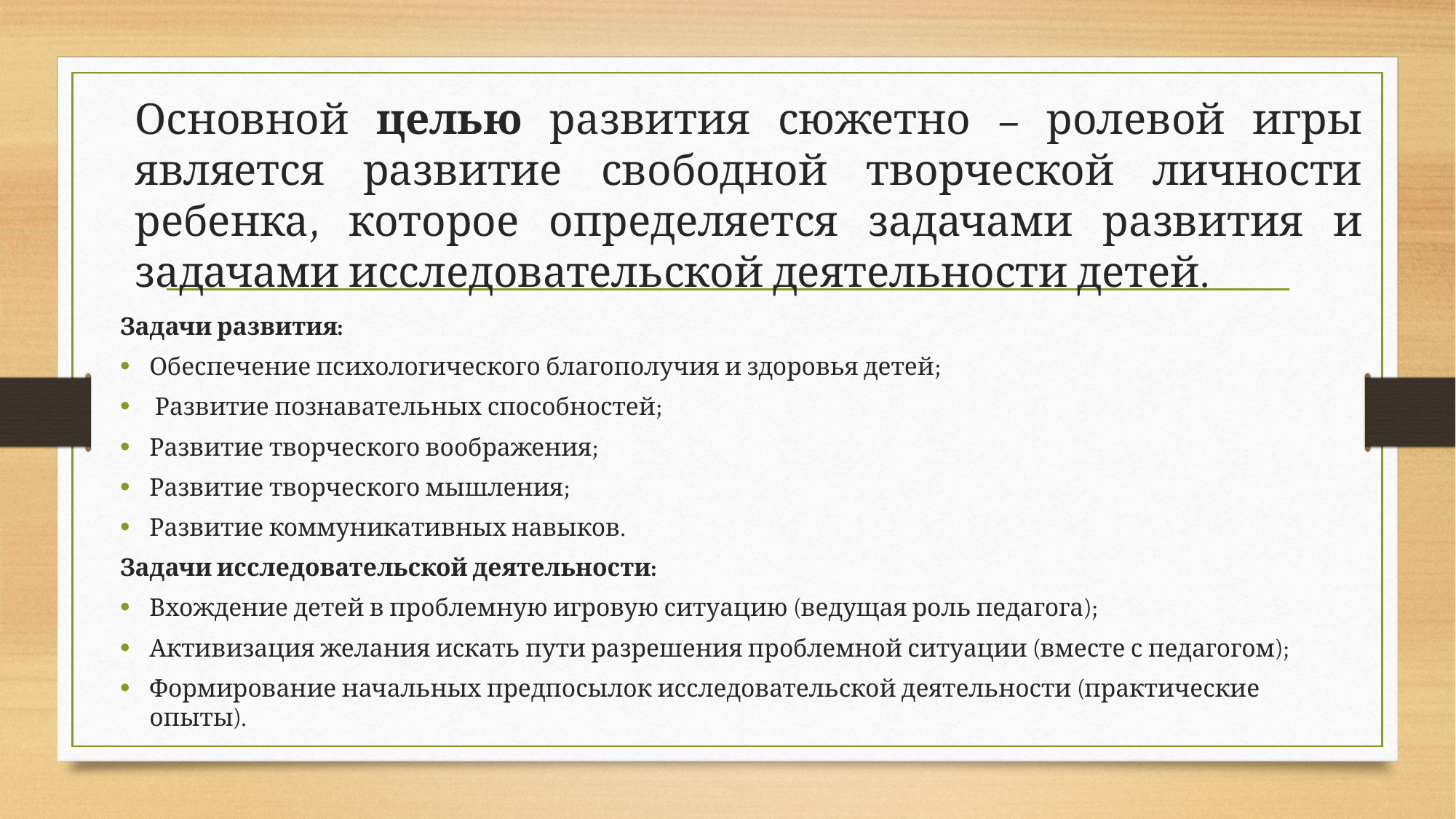

# Основной целью развития сюжетно – ролевой игры является развитие свободной творческой личности ребенка, которое определяется задачами развития и задачами исследовательской деятельности детей.
Задачи развития:
Обеспечение психологического благополучия и здоровья детей;
 Развитие познавательных способностей;
Развитие творческого воображения;
Развитие творческого мышления;
Развитие коммуникативных навыков.
Задачи исследовательской деятельности:
Вхождение детей в проблемную игровую ситуацию (ведущая роль педагога);
Активизация желания искать пути разрешения проблемной ситуации (вместе с педагогом);
Формирование начальных предпосылок исследовательской деятельности (практические опыты).